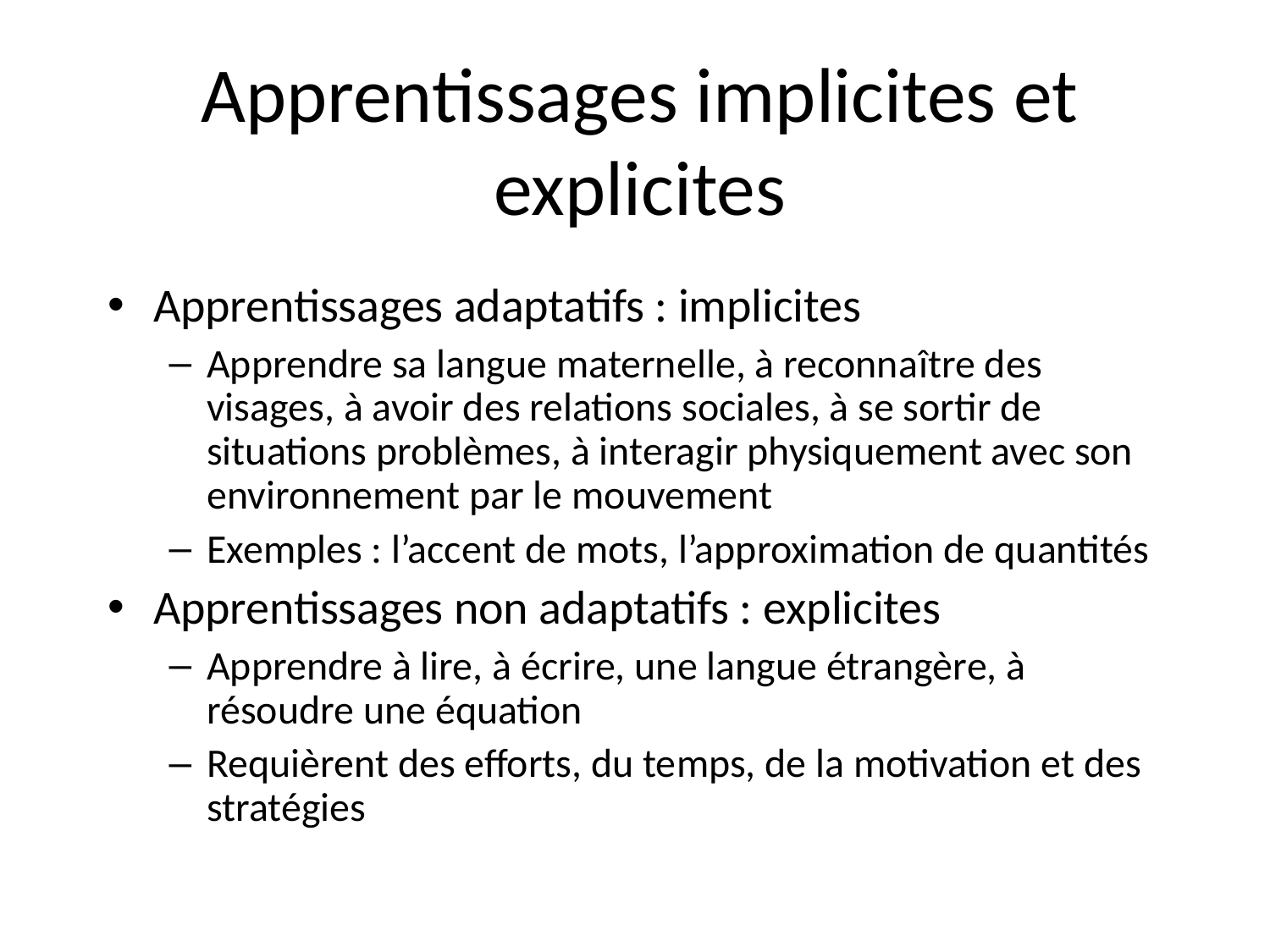

# Apprentissages implicites et explicites
Apprentissages adaptatifs : implicites
Apprendre sa langue maternelle, à reconnaître des visages, à avoir des relations sociales, à se sortir de situations problèmes, à interagir physiquement avec son environnement par le mouvement
Exemples : l’accent de mots, l’approximation de quantités
Apprentissages non adaptatifs : explicites
Apprendre à lire, à écrire, une langue étrangère, à résoudre une équation
Requièrent des efforts, du temps, de la motivation et des stratégies